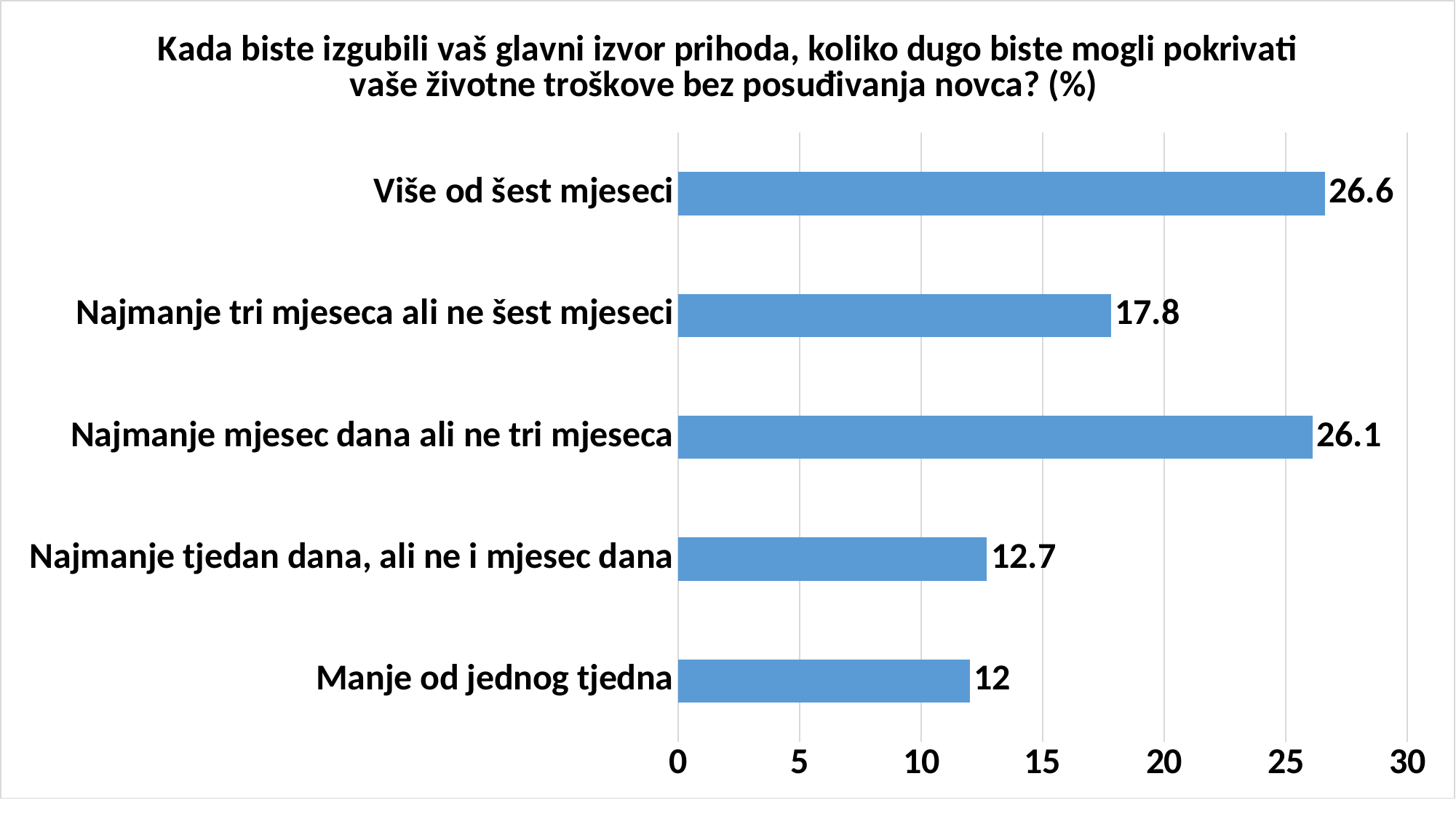

### Chart: Kada biste izgubili vaš glavni izvor prihoda, koliko dugo biste mogli pokrivati vaše životne troškove bez posuđivanja novca? (%)

| Category |  |
|---|---|
| Manje od jednog tjedna | 12.0 |
| Najmanje tjedan dana, ali ne i mjesec dana | 12.7 |
| Najmanje mjesec dana ali ne tri mjeseca | 26.1 |
| Najmanje tri mjeseca ali ne šest mjeseci | 17.8 |
| Više od šest mjeseci | 26.6 |